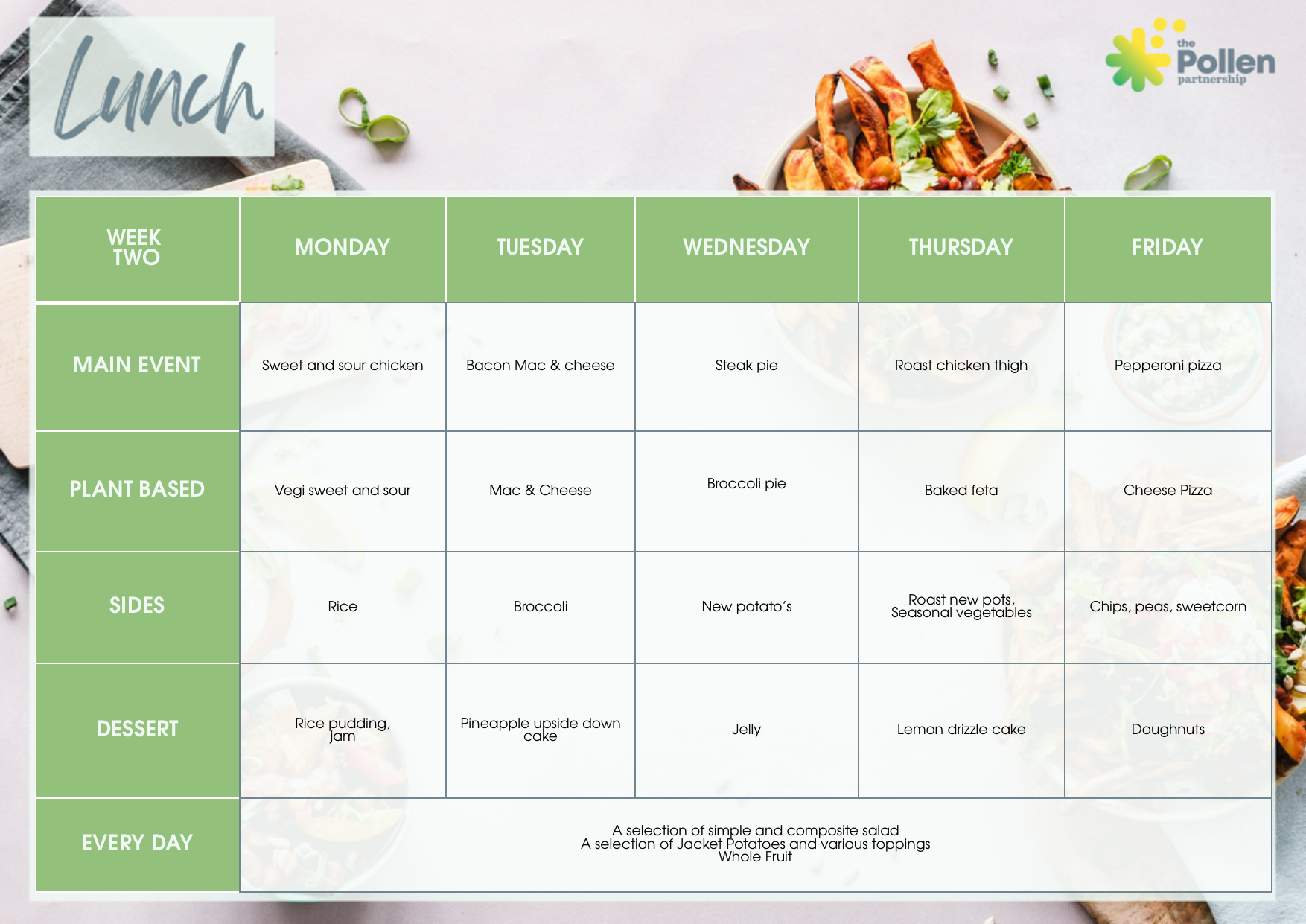

| WEEK TWO | MONDAY | TUESDAY | WEDNESDAY | THURSDAY | FRIDAY |
| --- | --- | --- | --- | --- | --- |
| MAIN EVENT | Sweet and sour chicken | Bacon Mac & cheese | Steak pie | Roast chicken thigh | Pepperoni pizza |
| PLANT BASED | Vegi sweet and sour | Mac & Cheese | Broccoli pie | Baked feta | Cheese Pizza |
| SIDES | Rice | Broccoli | New potato’s | Roast new pots, Seasonal vegetables | Chips, peas, sweetcorn |
| DESSERT | Rice pudding, jam | Pineapple upside down cake | Jelly | Lemon drizzle cake | Doughnuts |
| EVERY DAY | A selection of simple and composite salad A selection of Jacket Potatoes and various toppings Whole Fruit |  |  |  |  |